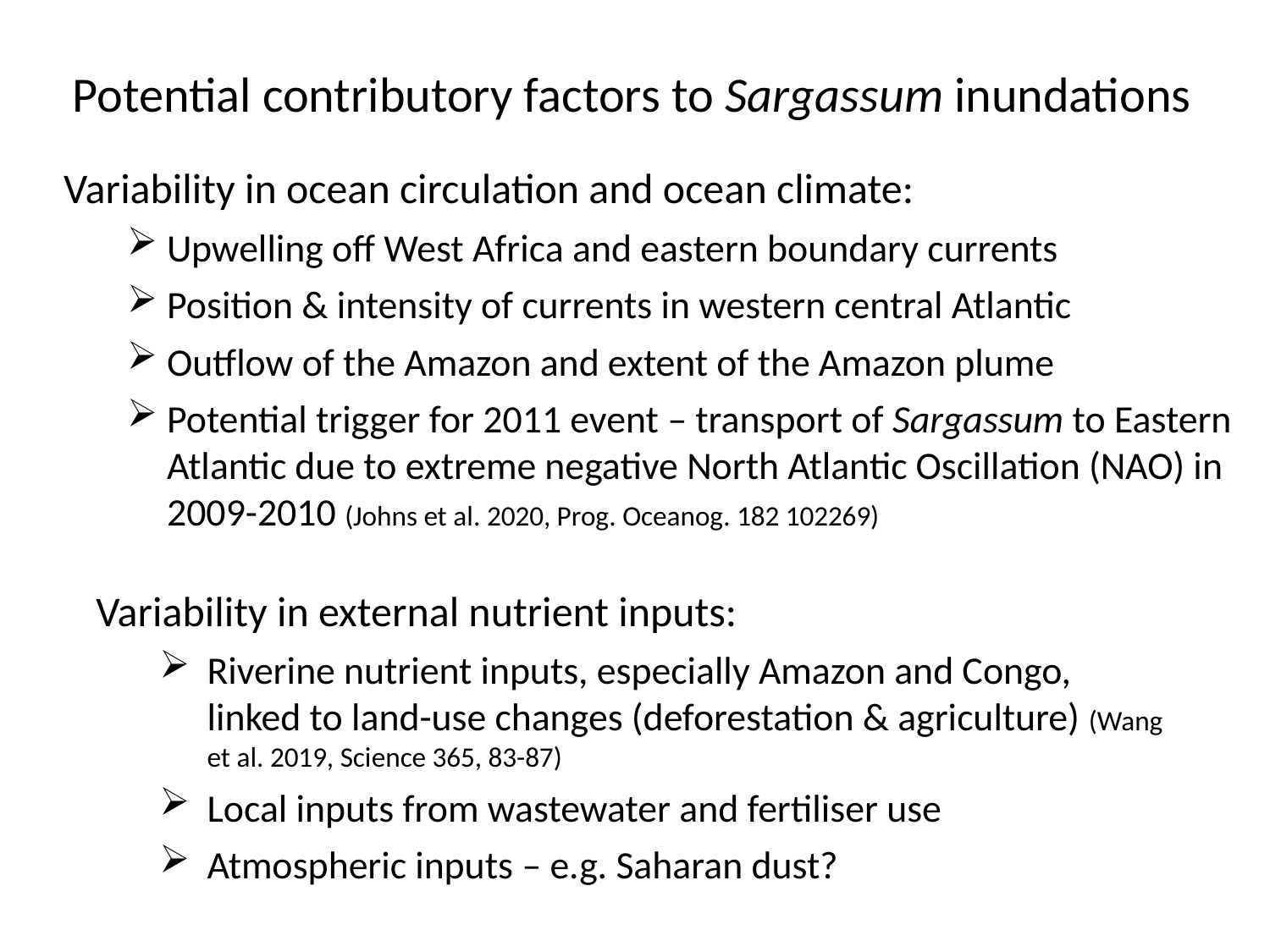

Potential contributory factors to Sargassum inundations
Variability in ocean circulation and ocean climate:
Upwelling off West Africa and eastern boundary currents
Position & intensity of currents in western central Atlantic
Outflow of the Amazon and extent of the Amazon plume
Potential trigger for 2011 event – transport of Sargassum to Eastern Atlantic due to extreme negative North Atlantic Oscillation (NAO) in 2009-2010 (Johns et al. 2020, Prog. Oceanog. 182 102269)

Variability in external nutrient inputs:
Riverine nutrient inputs, especially Amazon and Congo, linked to land-use changes (deforestation & agriculture) (Wang et al. 2019, Science 365, 83-87)
Local inputs from wastewater and fertiliser use
Atmospheric inputs – e.g. Saharan dust?